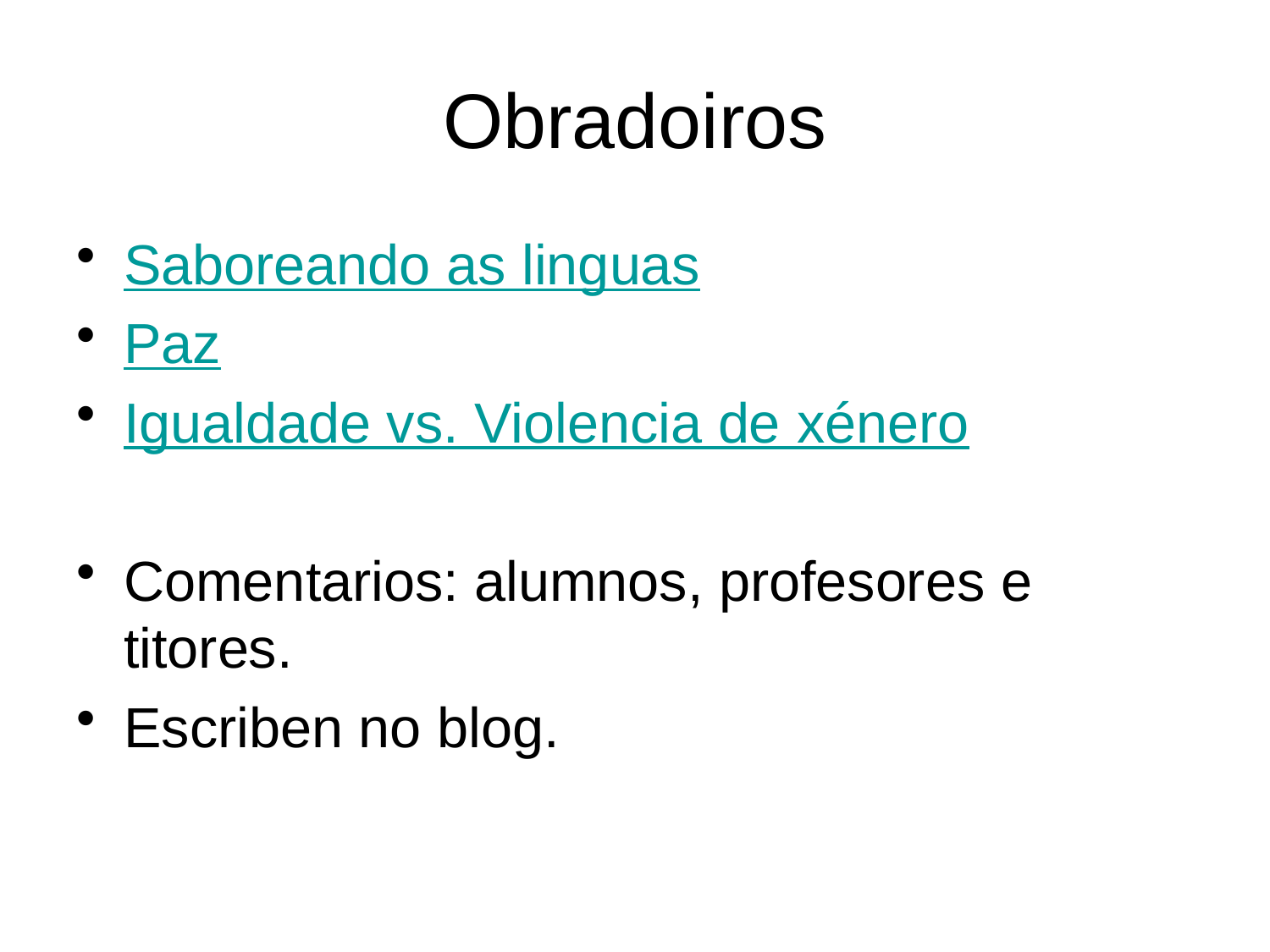

# Obradoiros
Saboreando as linguas
Paz
Igualdade vs. Violencia de xénero

Comentarios: alumnos, profesores e titores.
Escriben no blog.